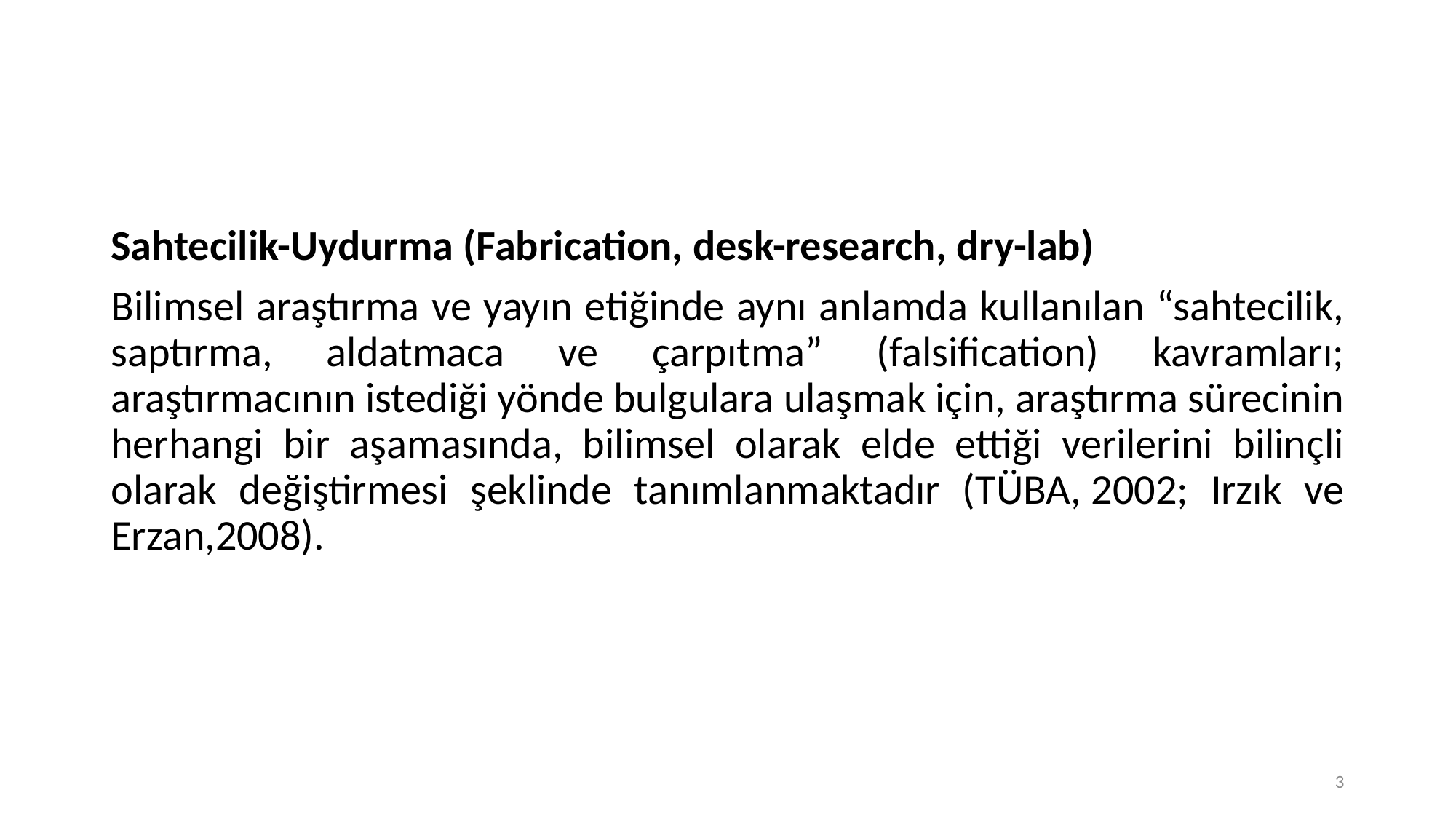

#
Sahtecilik-Uydurma (Fabrication, desk-research, dry-lab)
Bilimsel araştırma ve yayın etiğinde aynı anlamda kullanılan “sahtecilik, saptırma, aldatmaca ve çarpıtma” (falsification) kavramları; araştırmacının istediği yönde bulgulara ulaşmak için, araştırma sürecinin herhangi bir aşamasında, bilimsel olarak elde ettiği verilerini bilinçli olarak değiştirmesi şeklinde tanımlanmaktadır (TÜBA, 2002; Irzık ve Erzan,2008).
3